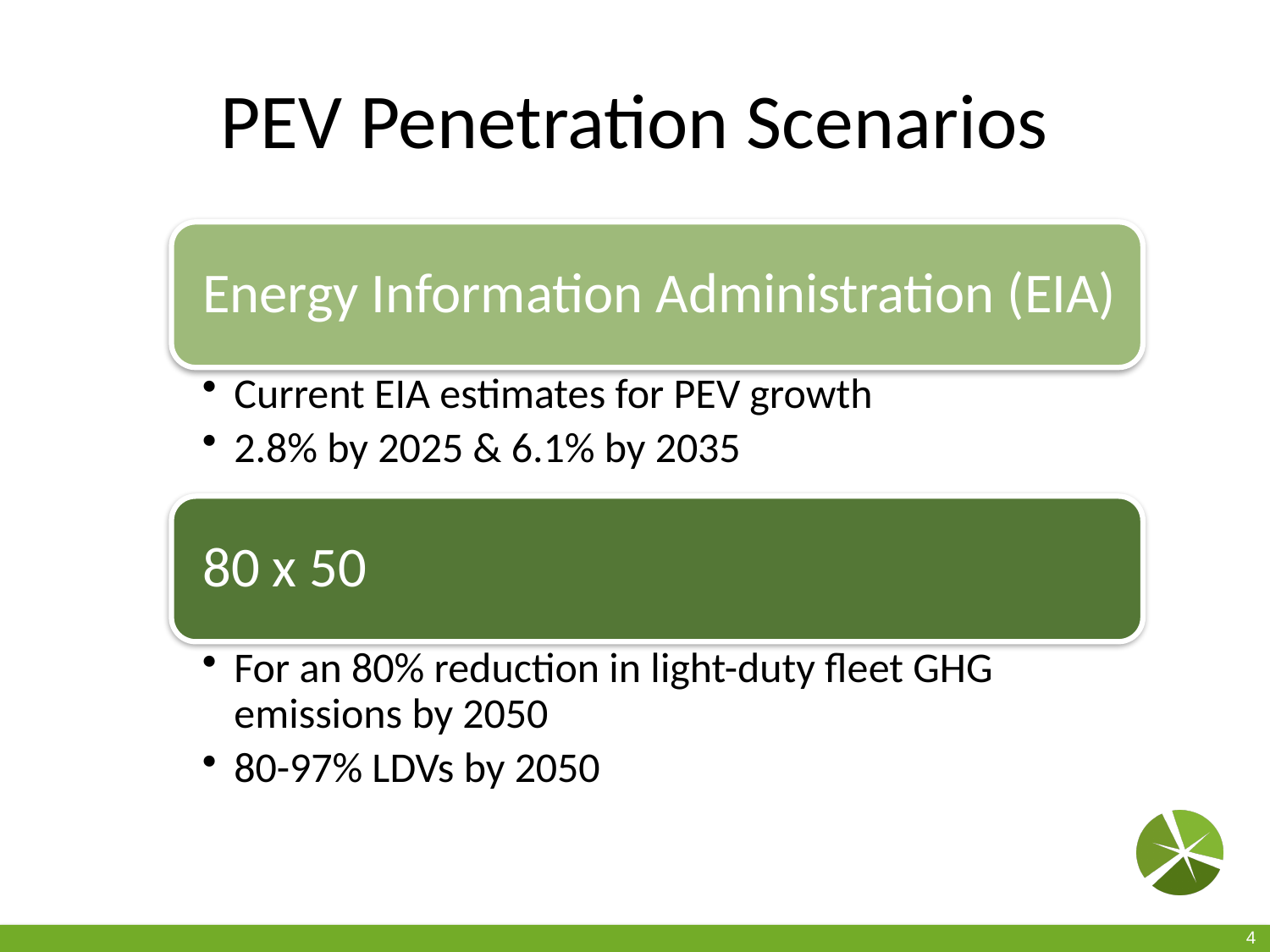

# PEV Penetration Scenarios
Energy Information Administration (EIA)
Current EIA estimates for PEV growth
2.8% by 2025 & 6.1% by 2035
80 x 50
For an 80% reduction in light-duty fleet GHG emissions by 2050
80-97% LDVs by 2050
4